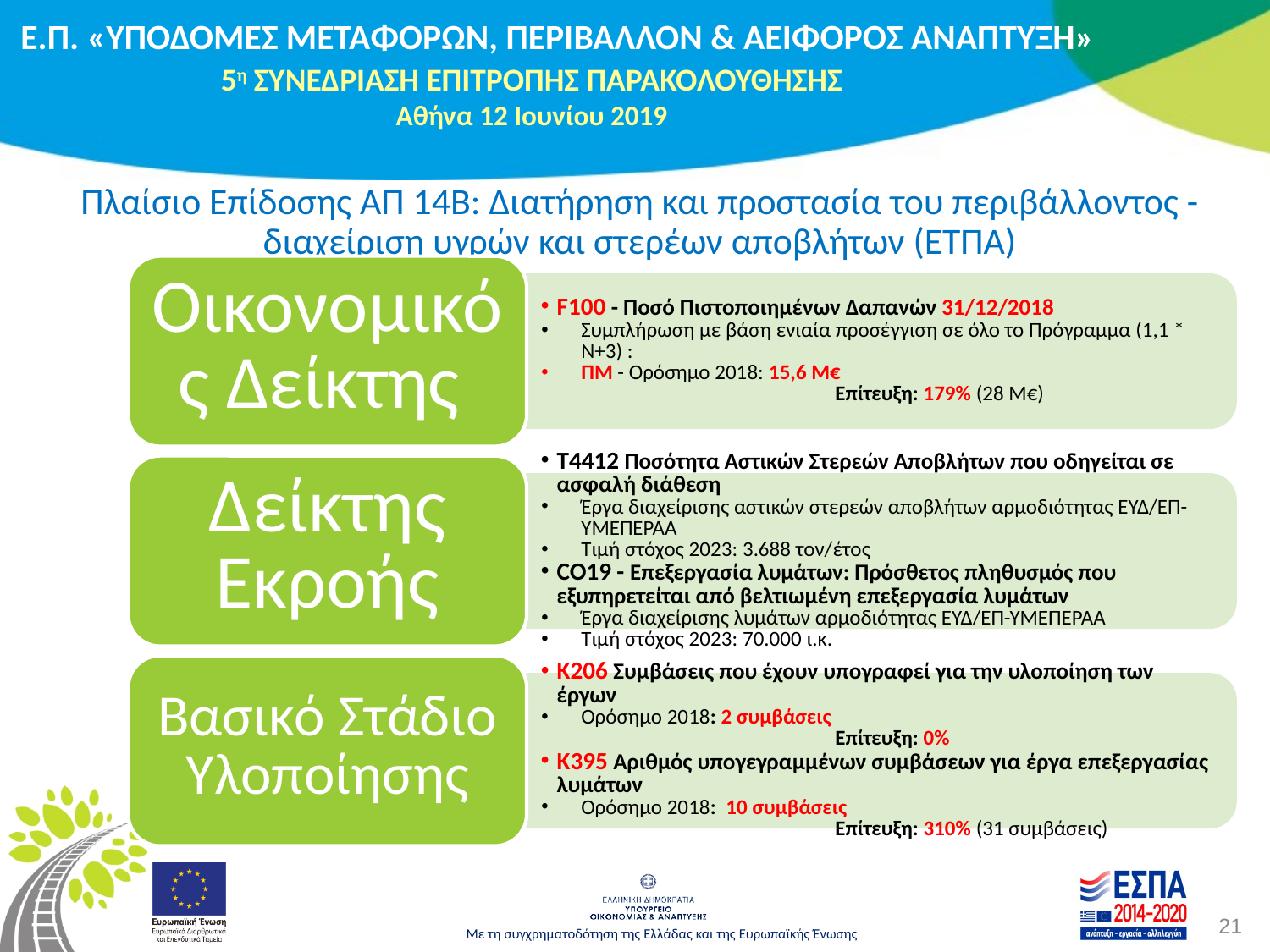

# Πλαίσιο Επίδοσης ΑΠ 14Β: Διατήρηση και προστασία του περιβάλλοντος - διαχείριση υγρών και στερέων αποβλήτων (ΕΤΠΑ)
Οικονομικός Δείκτης
F100 - Ποσό Πιστοποιημένων Δαπανών 31/12/2018
Συμπλήρωση με βάση ενιαία προσέγγιση σε όλο το Πρόγραμμα (1,1 * Ν+3) :
Δείκτης Εκροής
Βασικό Στάδιο Υλοποίησης
Ορόσημο 2018:  10 συμβάσεις				Επίτευξη: 310% (31 συμβάσεις)
Έργα διαχείρισης αστικών στερεών αποβλήτων αρμοδιότητας ΕΥΔ/ΕΠ-ΥΜΕΠΕΡΑΑ
Τιμή στόχος 2023: 3.688 τον/έτος
Έργα διαχείρισης λυμάτων αρμοδιότητας ΕΥΔ/ΕΠ-ΥΜΕΠΕΡΑΑ
Τιμή στόχος 2023: 70.000 ι.κ.
ΠΜ - Ορόσημο 2018: 15,6 Μ€				Επίτευξη: 179% (28 Μ€)
Ορόσημο 2018: 2 συμβάσεις					Επίτευξη: 0%
21